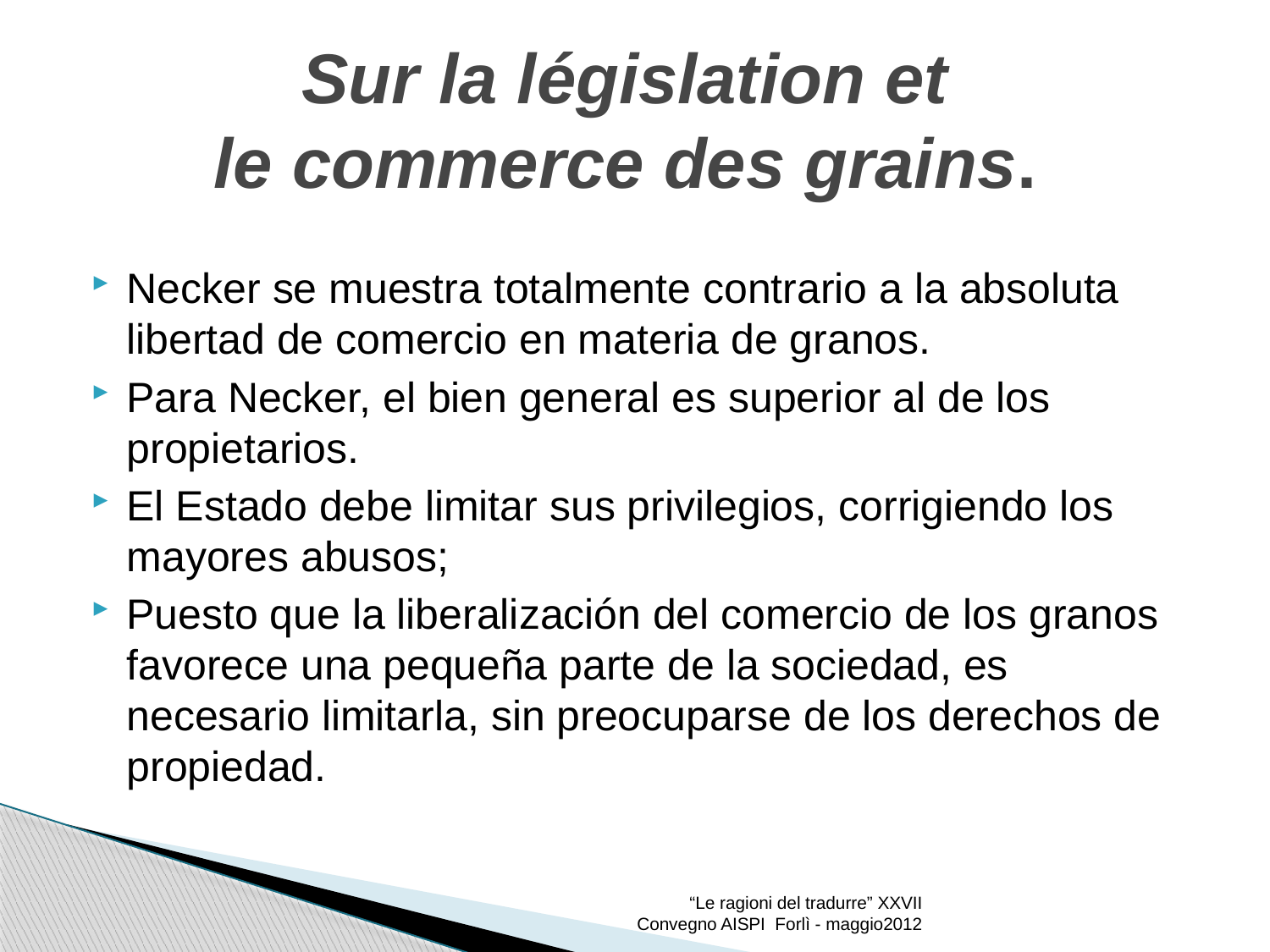

# Sur la législation et le commerce des grains.

Necker se muestra totalmente contrario a la absoluta libertad de comercio en materia de granos.
Para Necker, el bien general es superior al de los propietarios.
El Estado debe limitar sus privilegios, corrigiendo los mayores abusos;
Puesto que la liberalización del comercio de los granos favorece una pequeña parte de la sociedad, es necesario limitarla, sin preocuparse de los derechos de propiedad.

“Le ragioni del tradurre” XXVII Convegno AISPI  Forlì - maggio2012